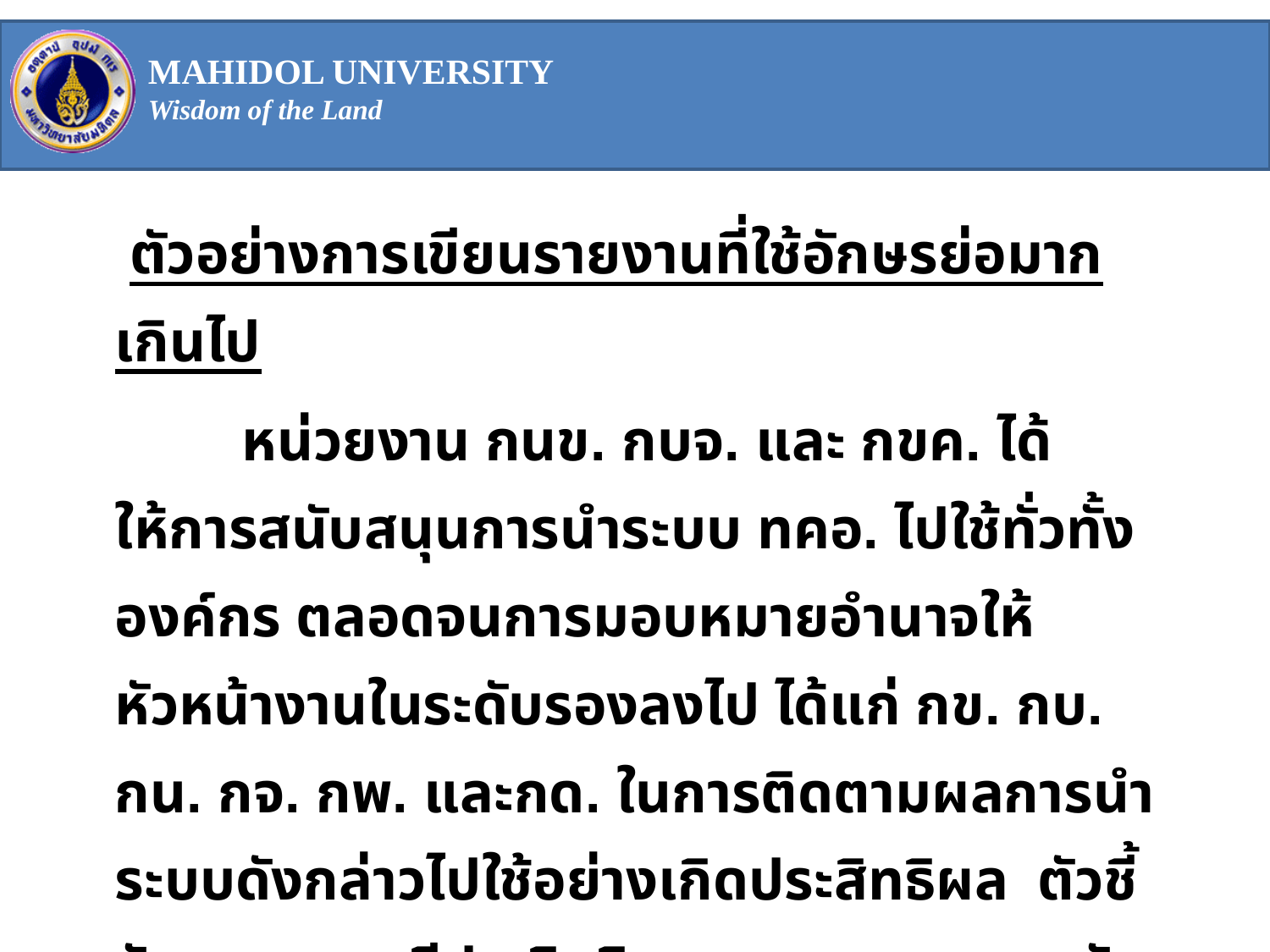

ตัวอย่างการเขียนรายงานที่ใช้อักษรย่อมากเกินไป
	หน่วยงาน กนข. กบจ. และ กขค. ได้ให้การสนับสนุนการนำระบบ ทคอ. ไปใช้ทั่วทั้งองค์กร ตลอดจนการมอบหมายอำนาจให้หัวหน้างานในระดับรองลงไป ได้แก่ กข. กบ. กน. กจ. กพ. และกด. ในการติดตามผลการนำระบบดังกล่าวไปใช้อย่างเกิดประสิทธิผล  ตัวชี้วัดของความมีประสิทธิผลของระบบ ทคอ. ดังปรากฎในตารางที่ 7.5.2 – 7.5.5  ในหน้าที่  80 - 82